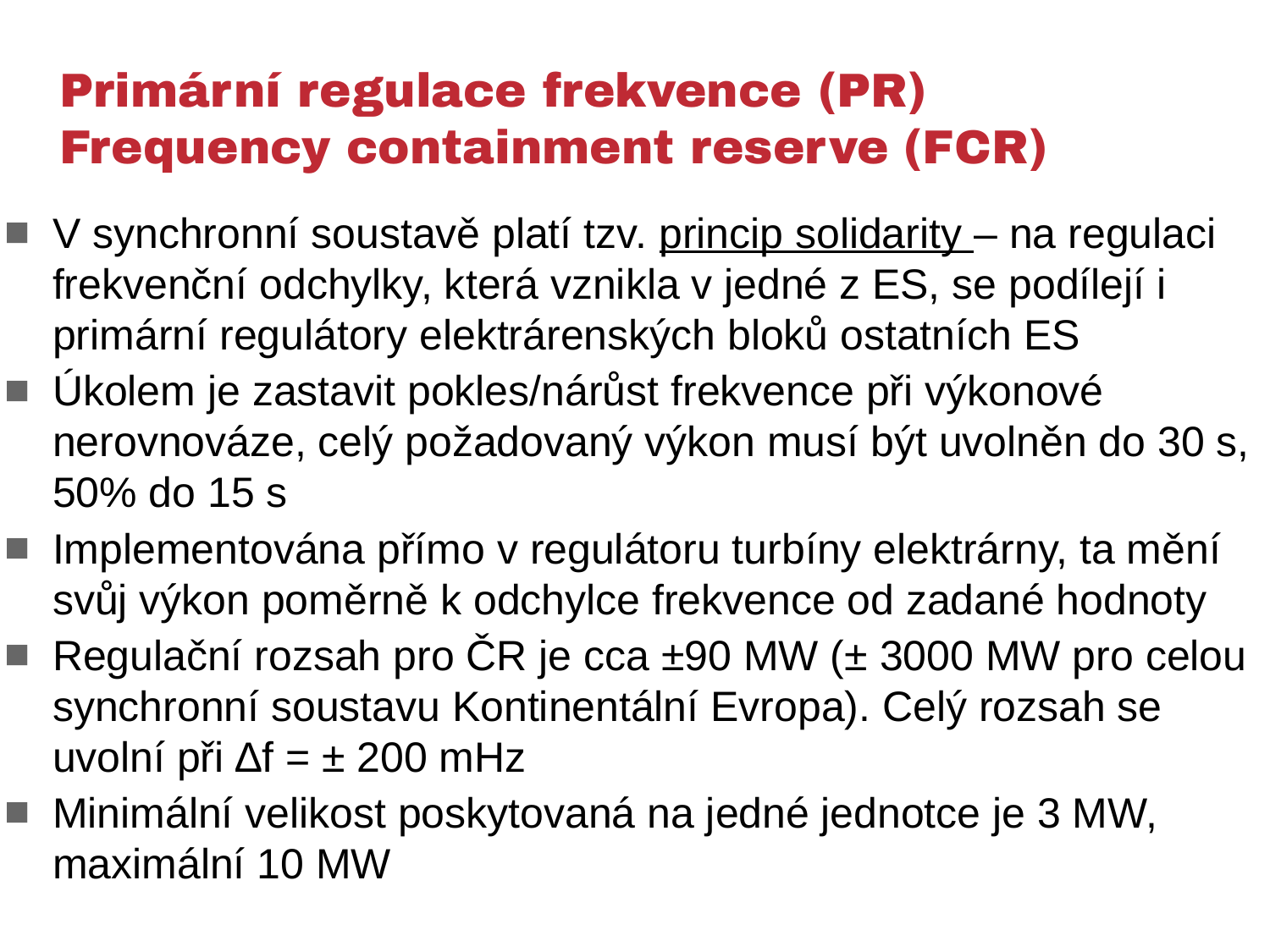

Primární regulace frekvence (PR)
Frequency containment reserve (FCR)
V synchronní soustavě platí tzv. princip solidarity – na regulaci frekvenční odchylky, která vznikla v jedné z ES, se podílejí i primární regulátory elektrárenských bloků ostatních ES
Úkolem je zastavit pokles/nárůst frekvence při výkonové nerovnováze, celý požadovaný výkon musí být uvolněn do 30 s, 50% do 15 s
Implementována přímo v regulátoru turbíny elektrárny, ta mění svůj výkon poměrně k odchylce frekvence od zadané hodnoty
Regulační rozsah pro ČR je cca ±90 MW (± 3000 MW pro celou synchronní soustavu Kontinentální Evropa). Celý rozsah se uvolní při ∆f = ± 200 mHz
Minimální velikost poskytovaná na jedné jednotce je 3 MW, maximální 10 MW